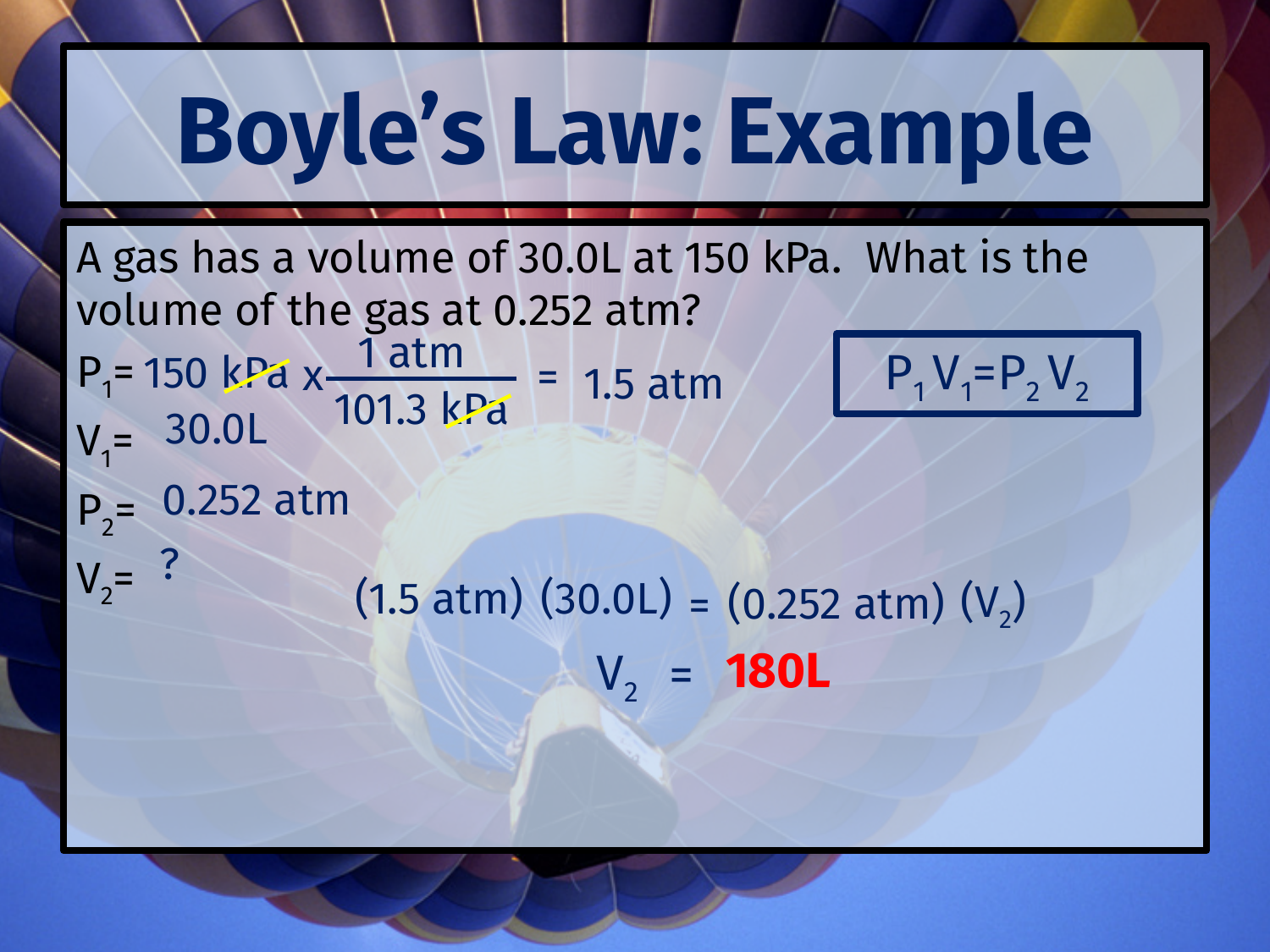

# Boyle’s Law: Example
A gas has a volume of 30.0L at 150 kPa.  What is the volume of the gas at 0.252 atm?
P1=
V1=
P2=
V2=

1 atm
P1 V1=P2 V2
150 kPa
x
=
1.5 atm
101.3 kPa
30.0L
0.252 atm
?
(1.5 atm)
(30.0L)
(V2)
(0.252 atm)
=
180L
V2
=